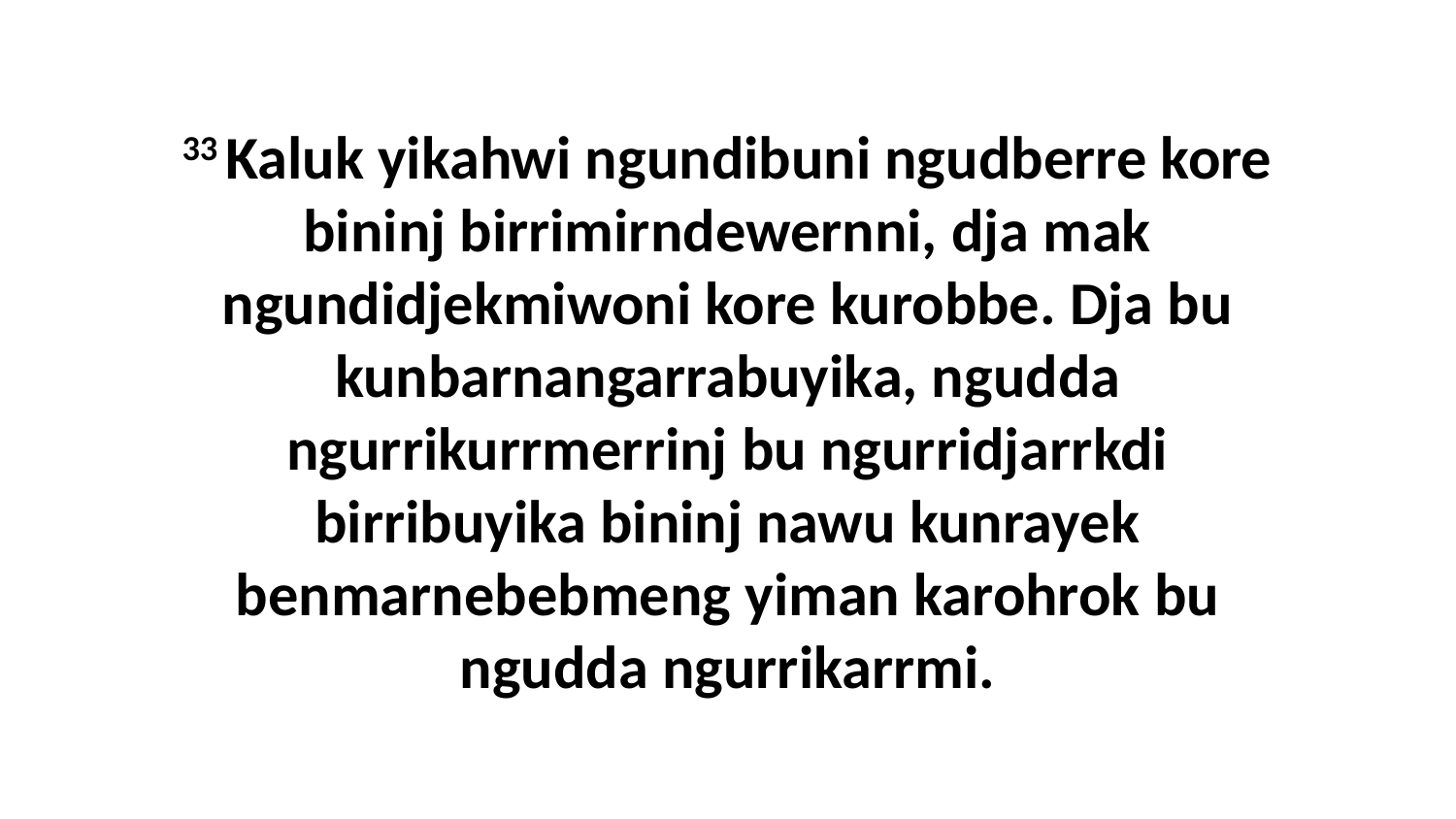

33 Kaluk yikahwi ngundibuni ngudberre kore bininj birrimirndewernni, dja mak ngundidjekmiwoni kore kurobbe. Dja bu kunbarnangarrabuyika, ngudda ngurrikurrmerrinj bu ngurridjarrkdi birribuyika bininj nawu kunrayek benmarnebebmeng yiman karohrok bu ngudda ngurrikarrmi.